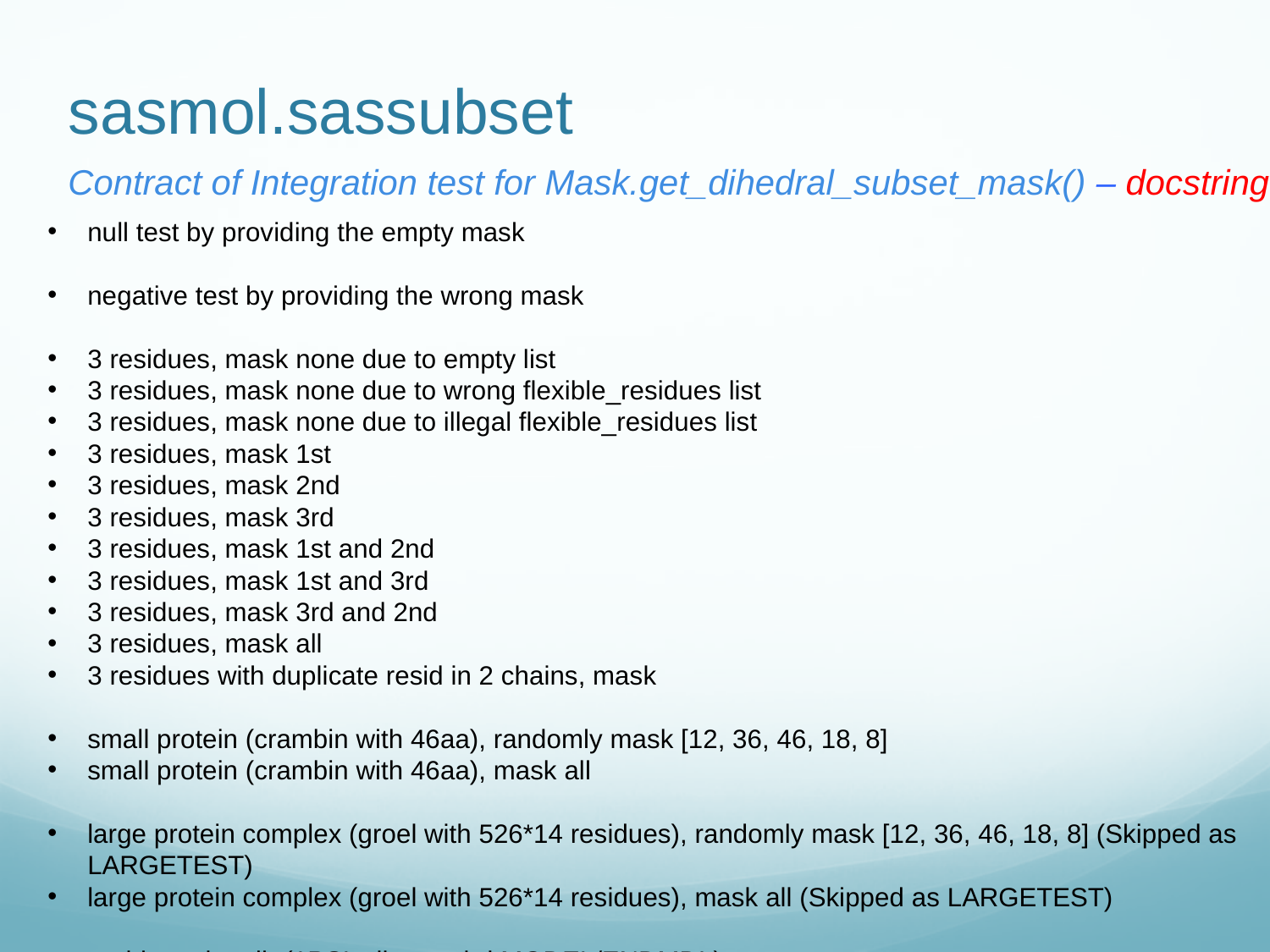

# sasmol.sassubset
Contract of Integration test for Mask.get_dihedral_subset_mask() – docstring

null test by providing the empty mask

negative test by providing the wrong mask

3 residues, mask none due to empty list
3 residues, mask none due to wrong flexible_residues list
3 residues, mask none due to illegal flexible_residues list
3 residues, mask 1st
3 residues, mask 2nd
3 residues, mask 3rd
3 residues, mask 1st and 2nd
3 residues, mask 1st and 3rd
3 residues, mask 3rd and 2nd
3 residues, mask all
3 residues with duplicate resid in 2 chains, mask

small protein (crambin with 46aa), randomly mask [12, 36, 46, 18, 8]
small protein (crambin with 46aa), mask all

large protein complex (groel with 526*14 residues), randomly mask [12, 36, 46, 18, 8] (Skipped as LARGETEST)
large protein complex (groel with 526*14 residues), mask all (Skipped as LARGETEST)

problemetic pdb (1PSI wih unpaird MODEL/ENDMDL)